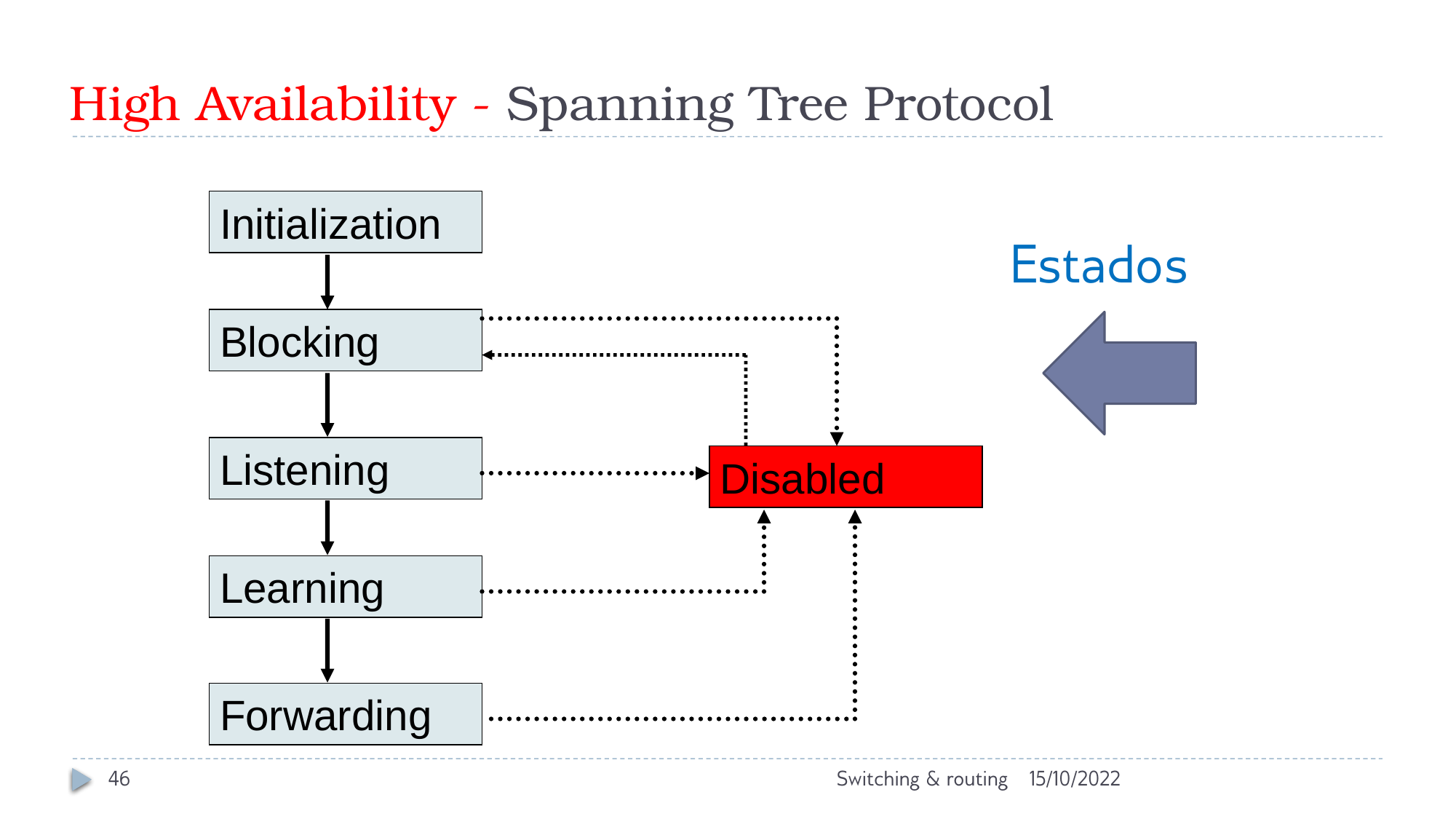

# High Availability - Spanning Tree Protocol
Initialization
Estados

Blocking

Listening
Disabled

Learning

Forwarding

46
Switching & routing
15/10/2022